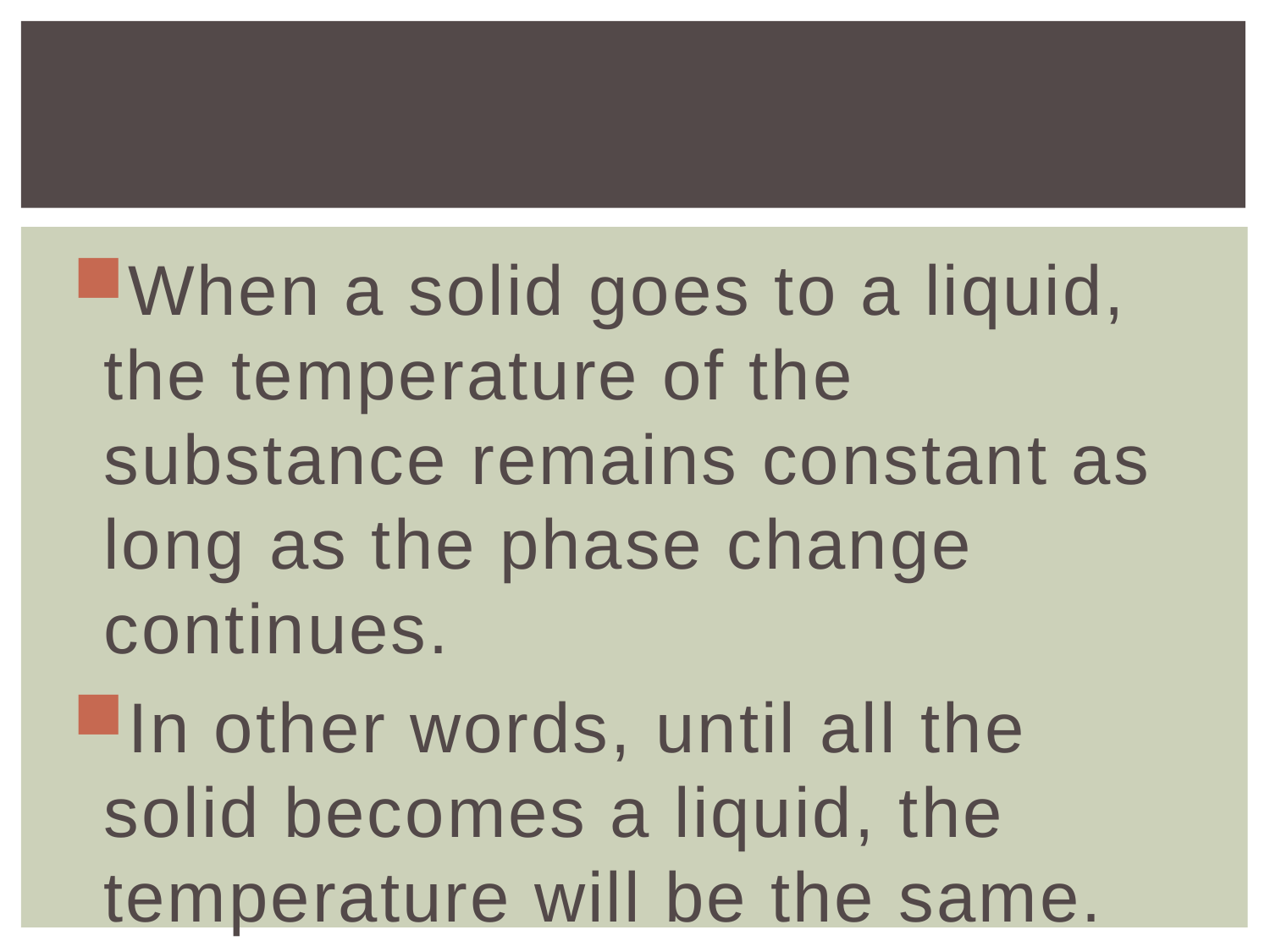

#
When a solid goes to a liquid, the temperature of the substance remains constant as long as the phase change continues.
In other words, until all the solid becomes a liquid, the temperature will be the same.